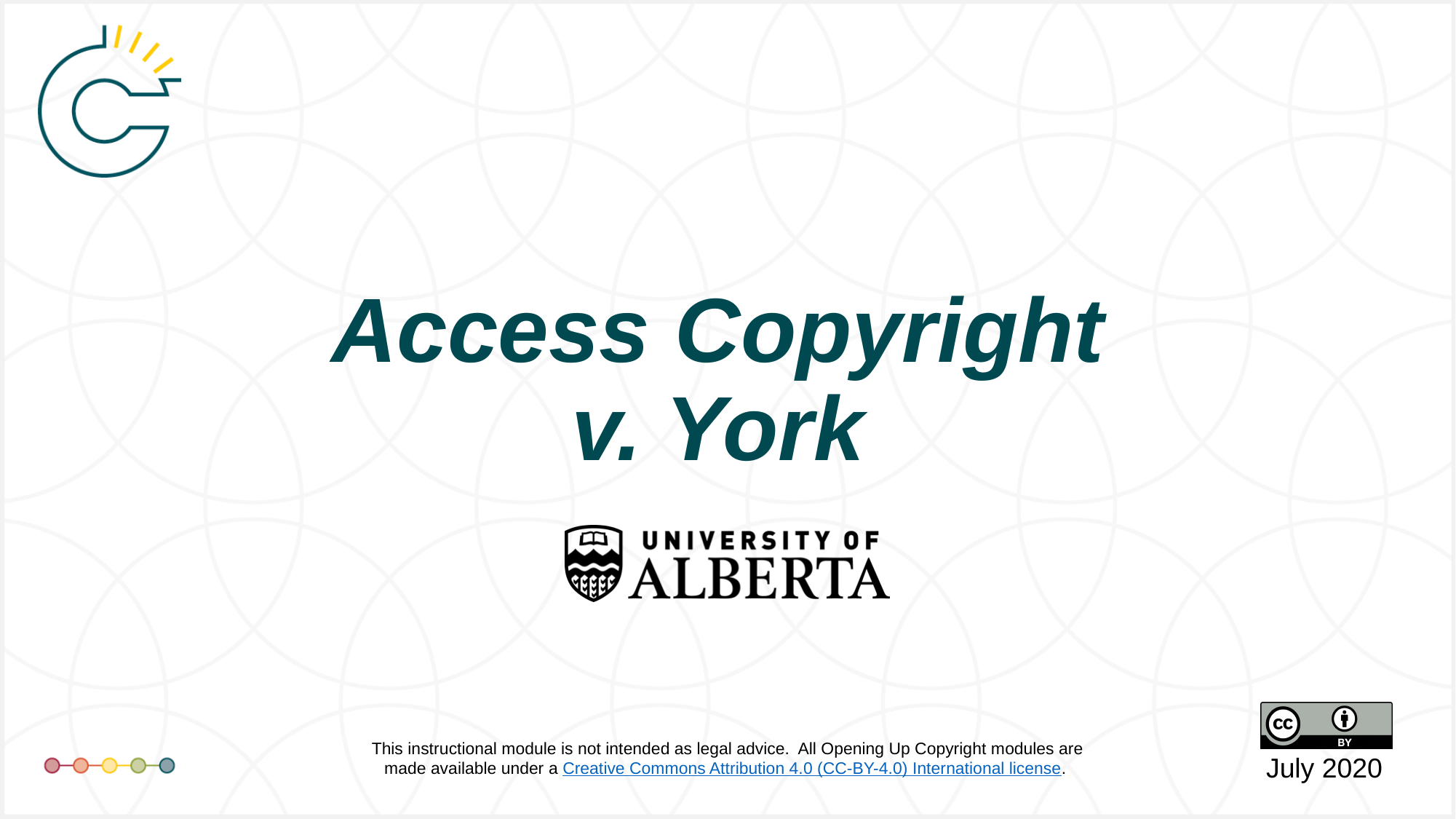

# Access Copyright v. York
July 2020